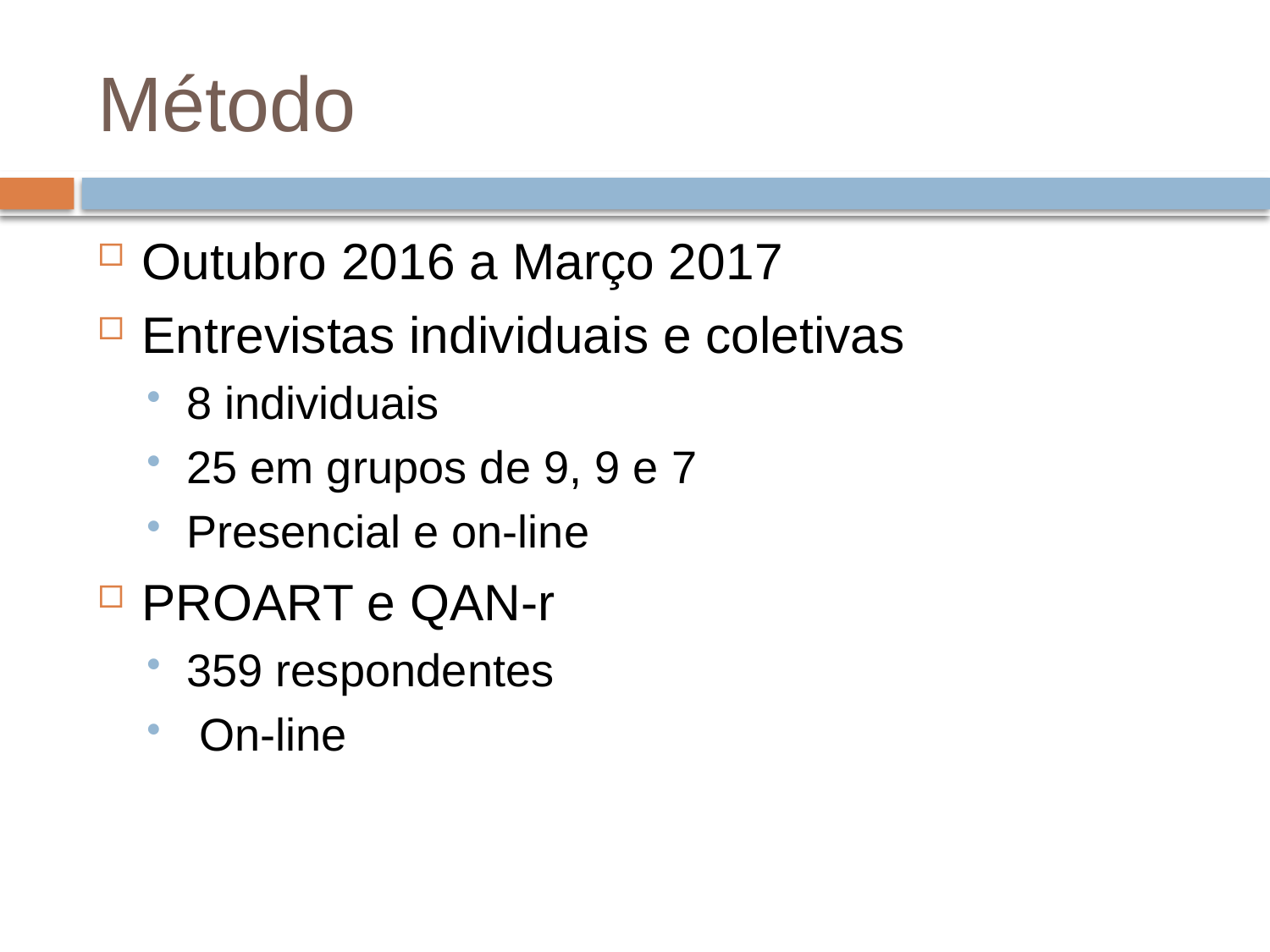

# Método
Outubro 2016 a Março 2017
Entrevistas individuais e coletivas
8 individuais
25 em grupos de 9, 9 e 7
Presencial e on-line
PROART e QAN-r
359 respondentes
 On-line